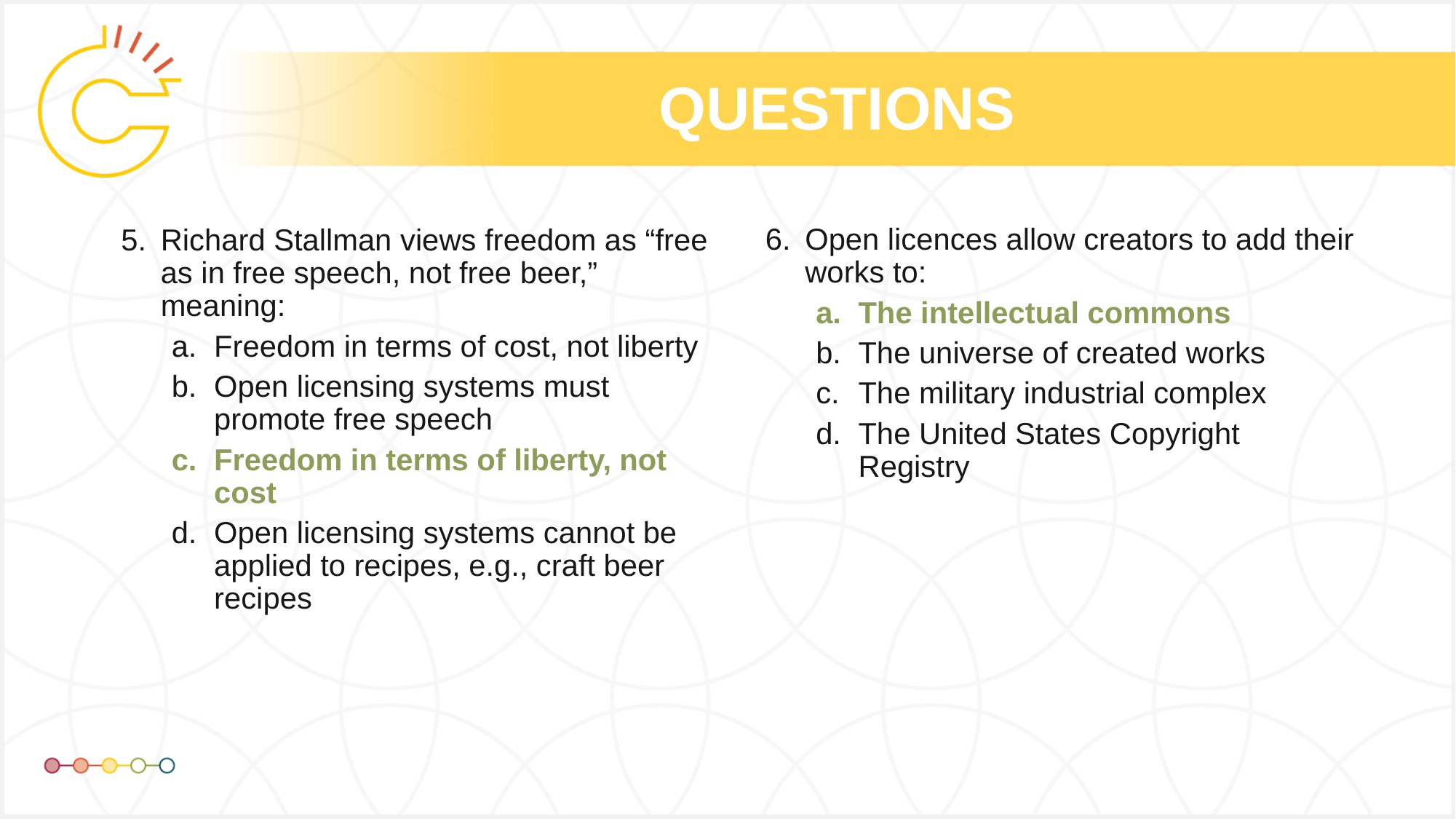

Open licences allow creators to add their works to:
The intellectual commons
The universe of created works
The military industrial complex
The United States Copyright Registry

Richard Stallman views freedom as “free as in free speech, not free beer,” meaning:
Freedom in terms of cost, not liberty
Open licensing systems must promote free speech
Freedom in terms of liberty, not cost
Open licensing systems cannot be applied to recipes, e.g., craft beer recipes